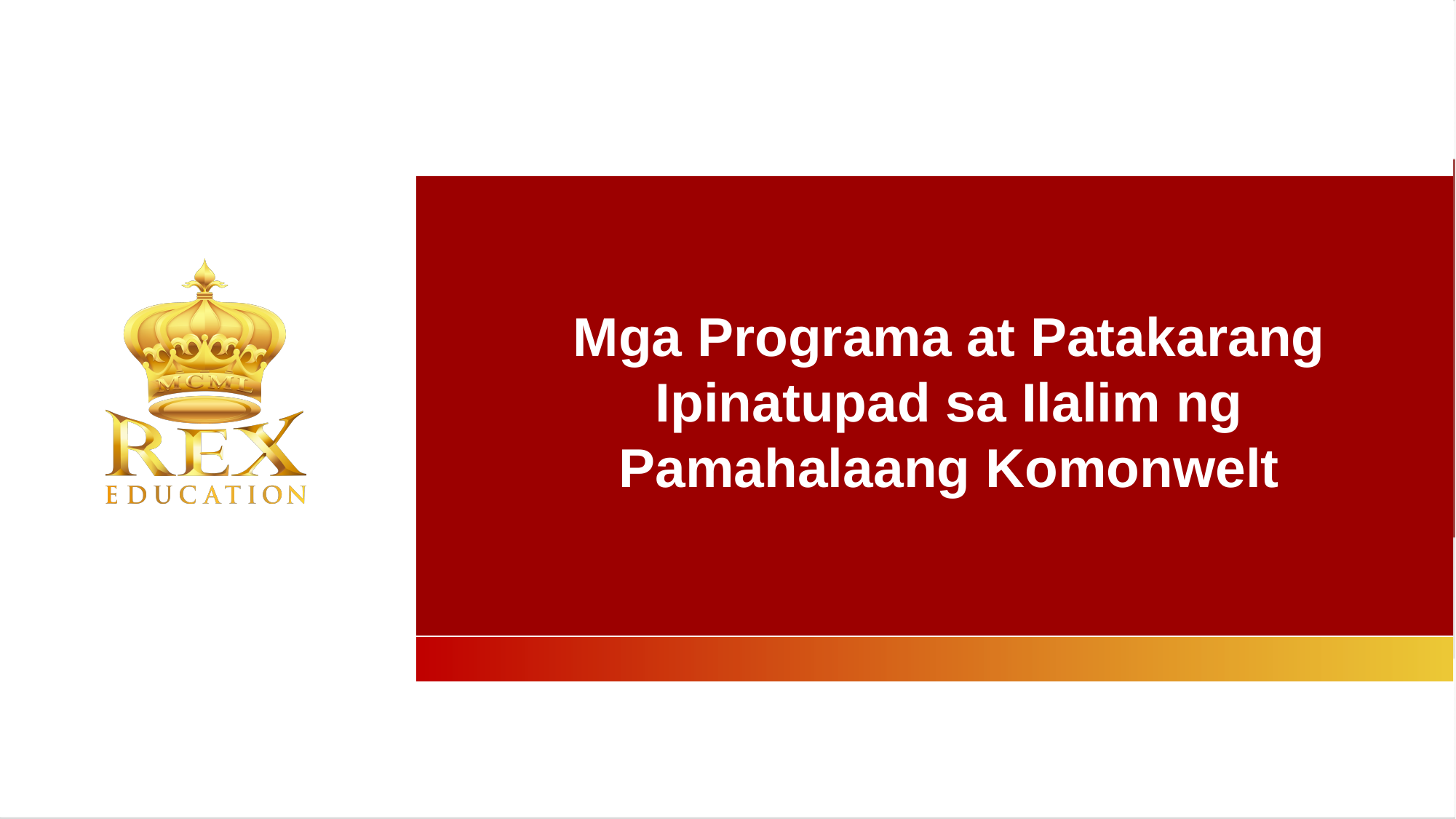

Mga Programa at Patakarang Ipinatupad sa Ilalim ng Pamahalaang Komonwelt